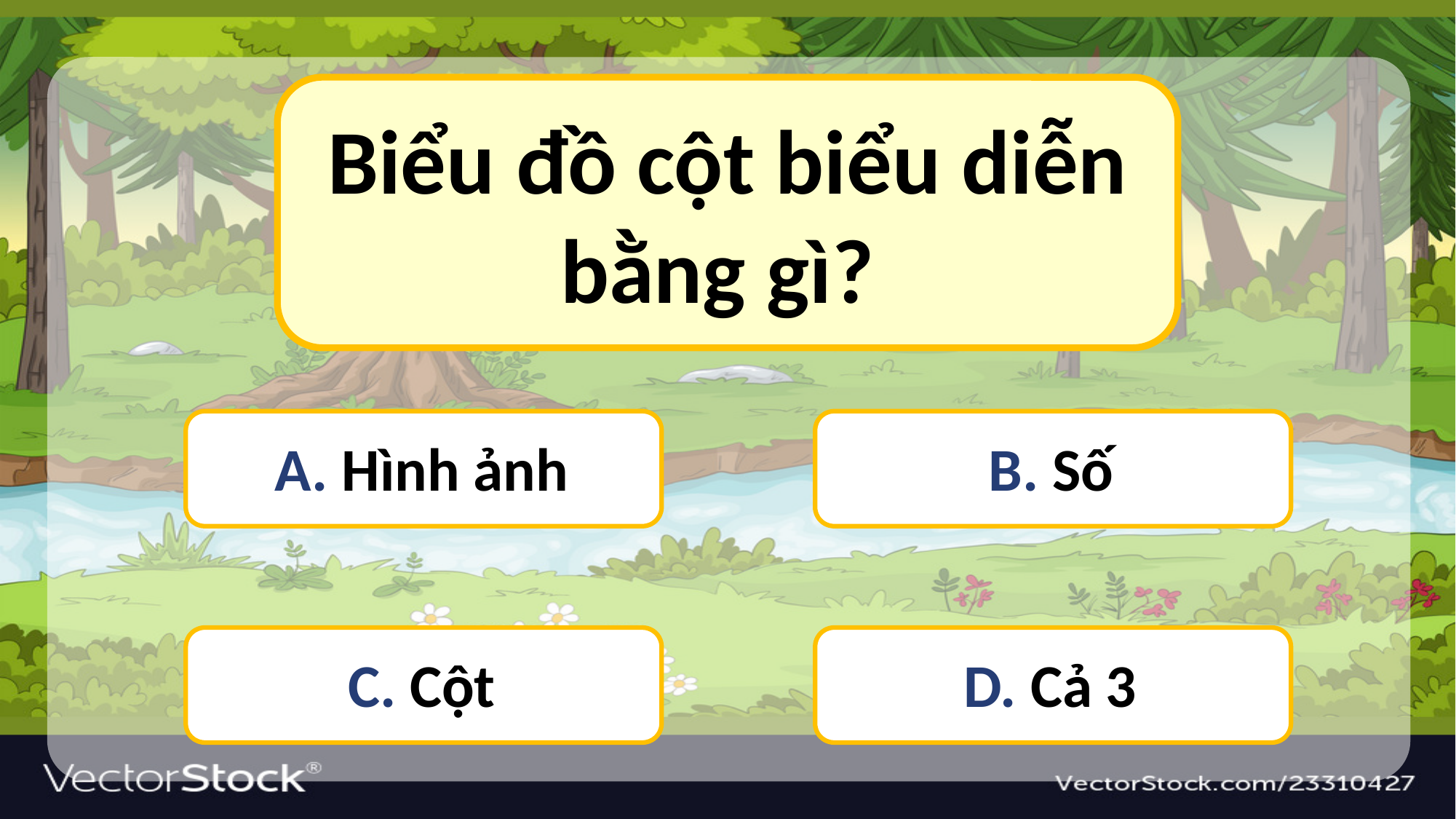

Biểu đồ cột biểu diễn bằng gì?

A. Hình ảnh

B. Số

C. Cột

D. Cả 3